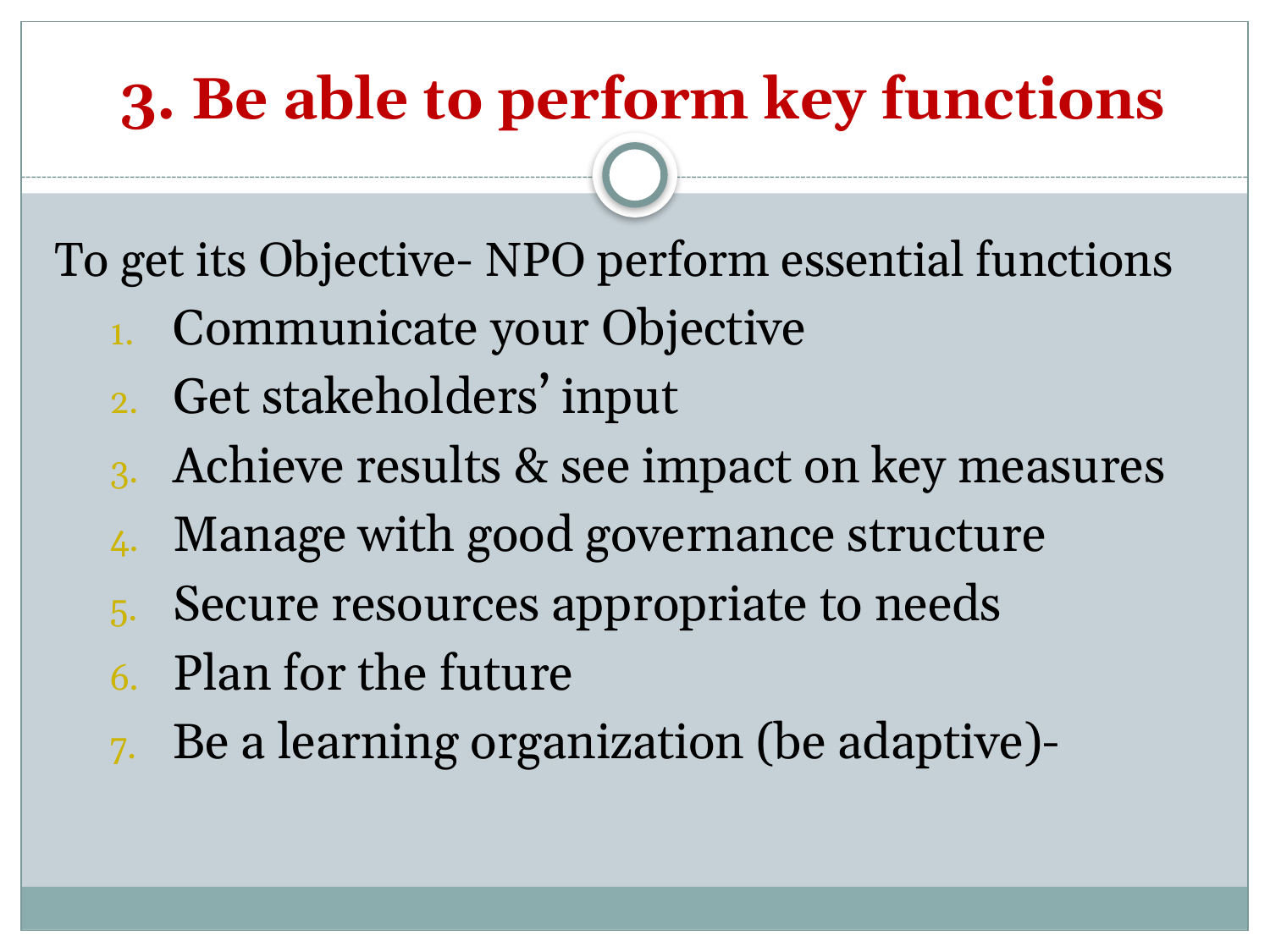

# 3. Be able to perform key functions
To get its Objective- NPO perform essential functions
Communicate your Objective
Get stakeholders’ input
Achieve results & see impact on key measures
Manage with good governance structure
Secure resources appropriate to needs
Plan for the future
Be a learning organization (be adaptive)-